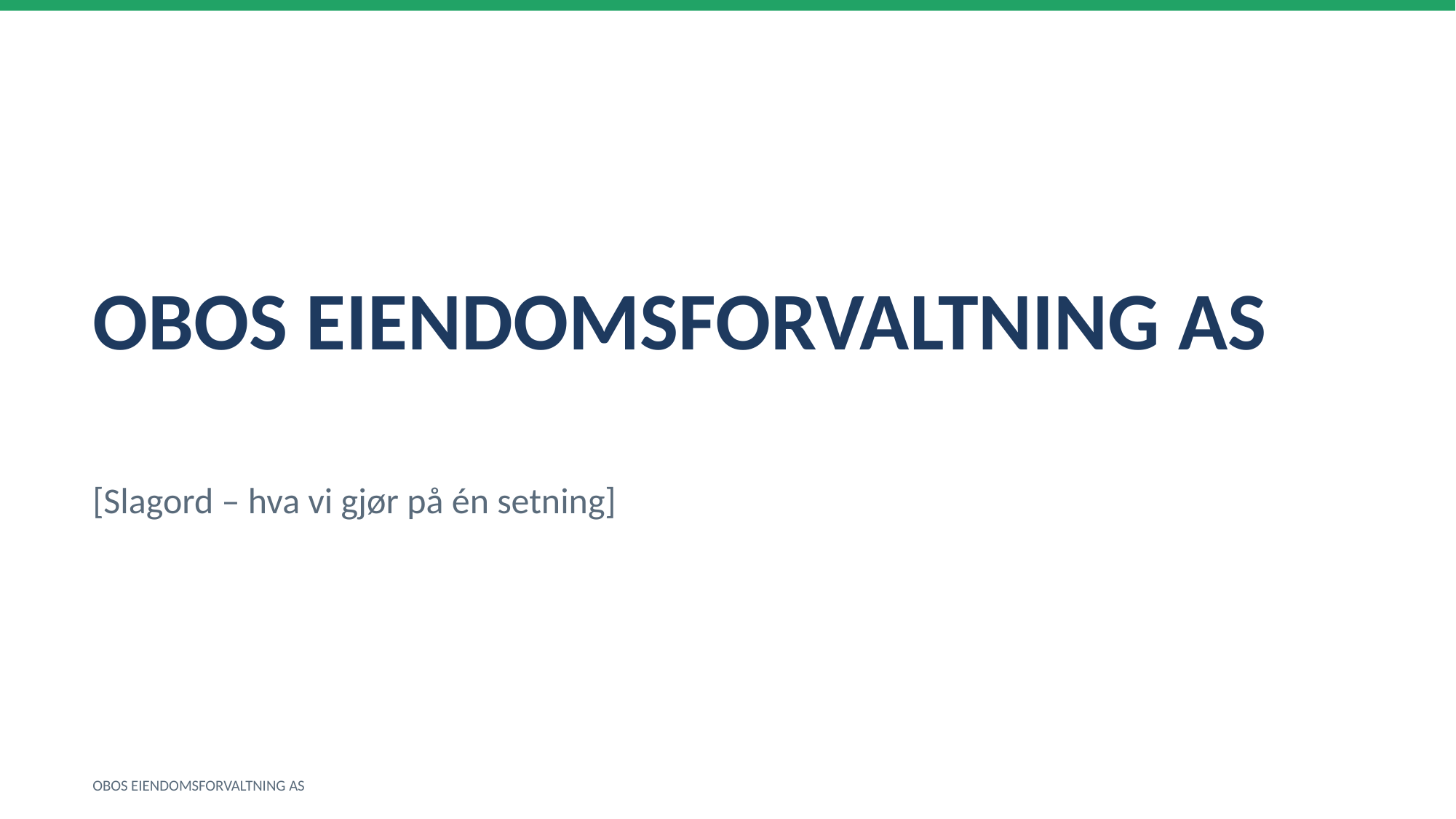

OBOS EIENDOMSFORVALTNING AS
[Slagord – hva vi gjør på én setning]
OBOS EIENDOMSFORVALTNING AS